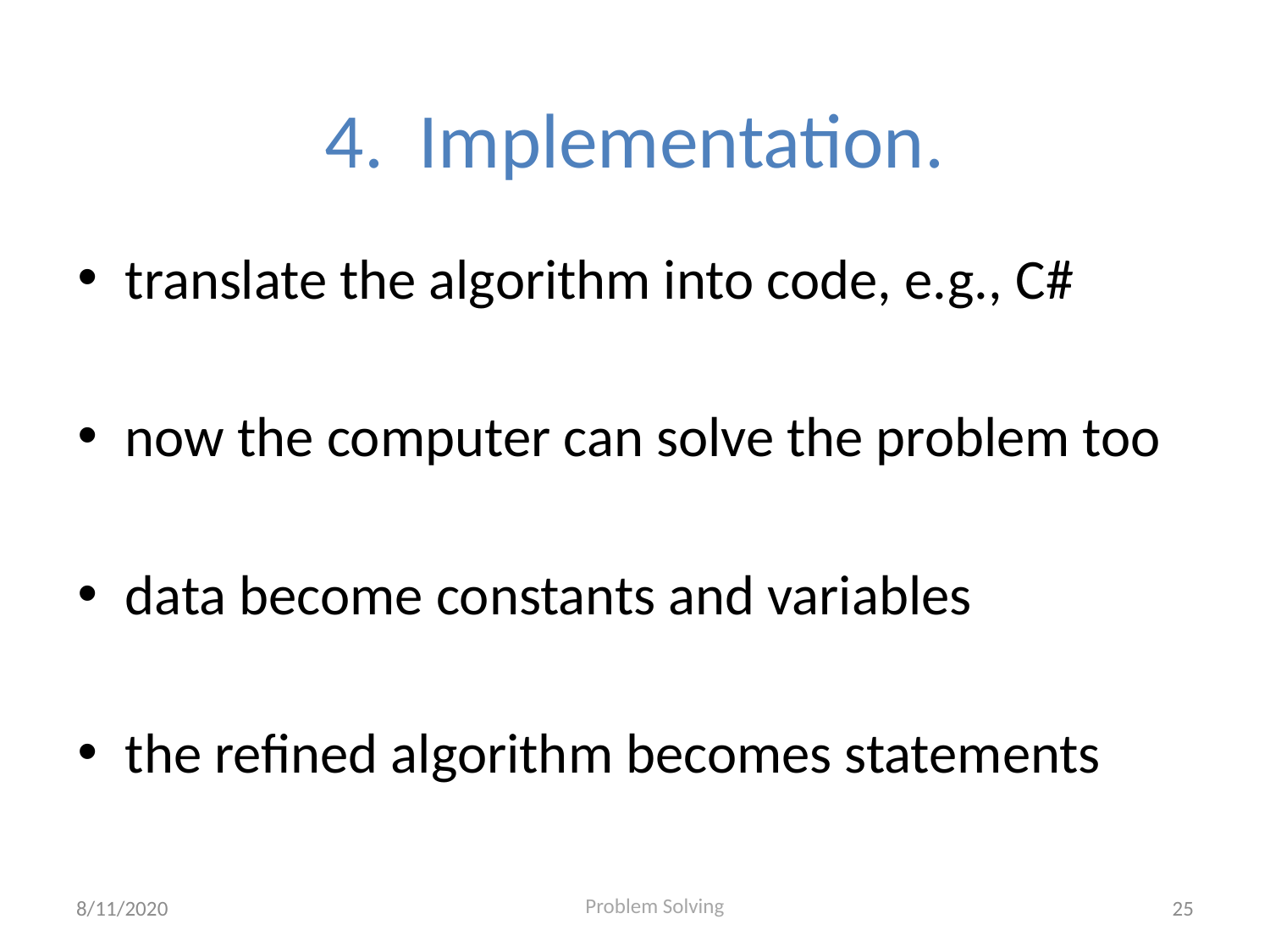

# 4.  Implementation.
translate the algorithm into code, e.g., C#

now the computer can solve the problem too

data become constants and variables

the refined algorithm becomes statements
8/11/2020
25
Problem Solving